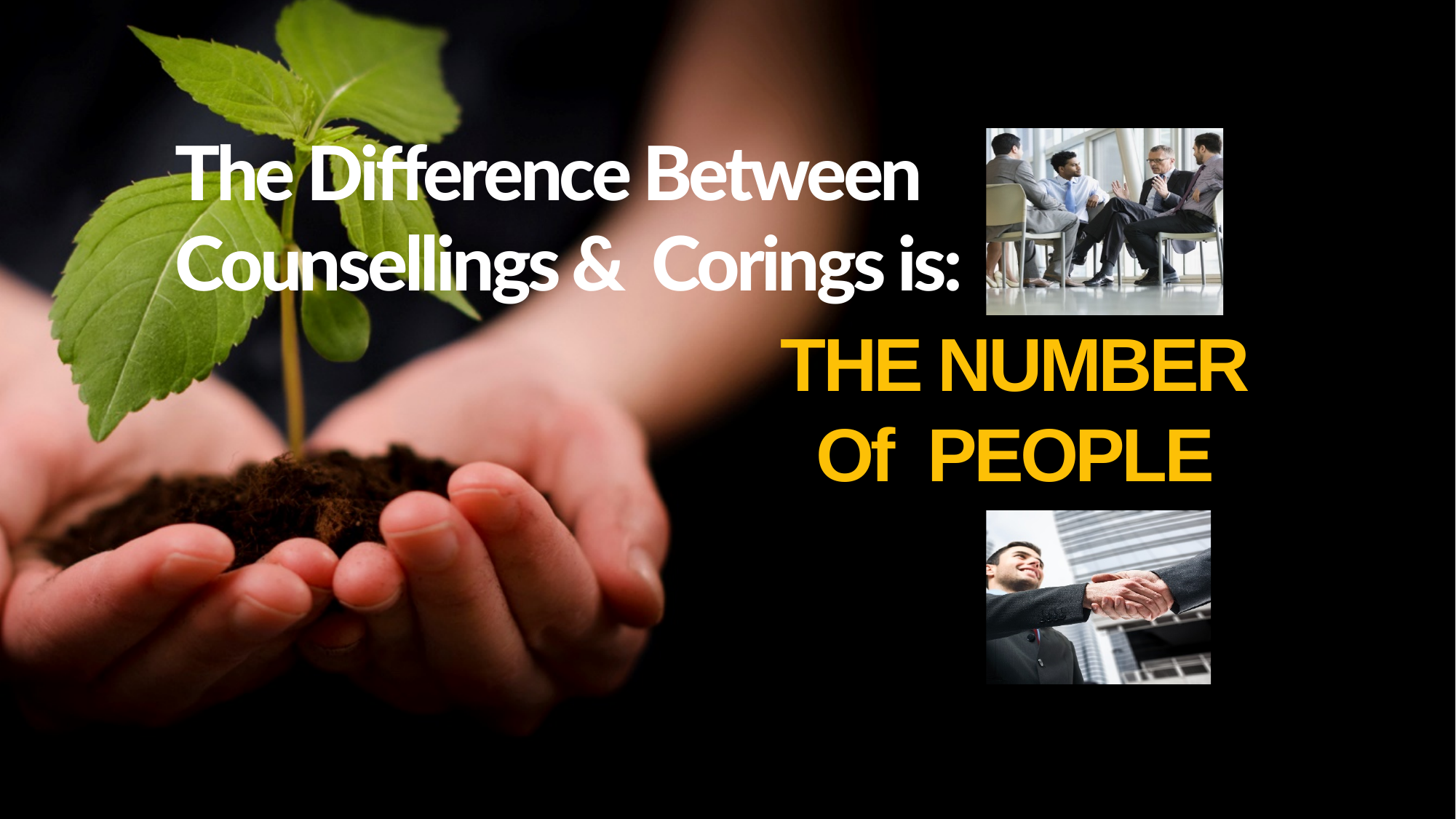

The Difference Between
Counsellings &  Corings is:

THE NUMBER
Of  PEOPLE